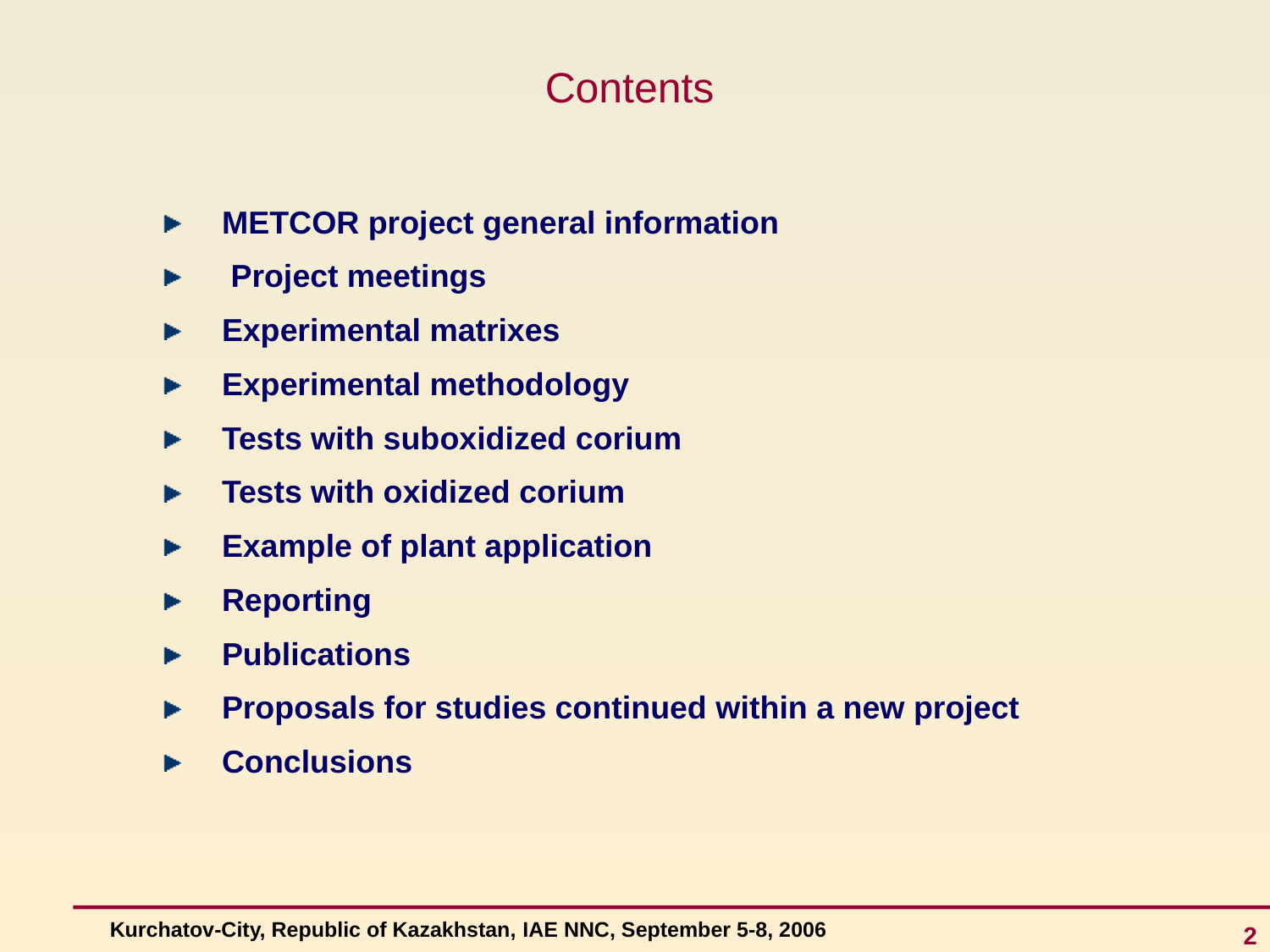

# Contents

METCOR project general information
 Project meetings
Experimental matrixes
Experimental methodology
Tests with suboxidized corium
Tests with oxidized corium
Example of plant application
Reporting
Publications
Proposals for studies continued within a new project
Conclusions

2